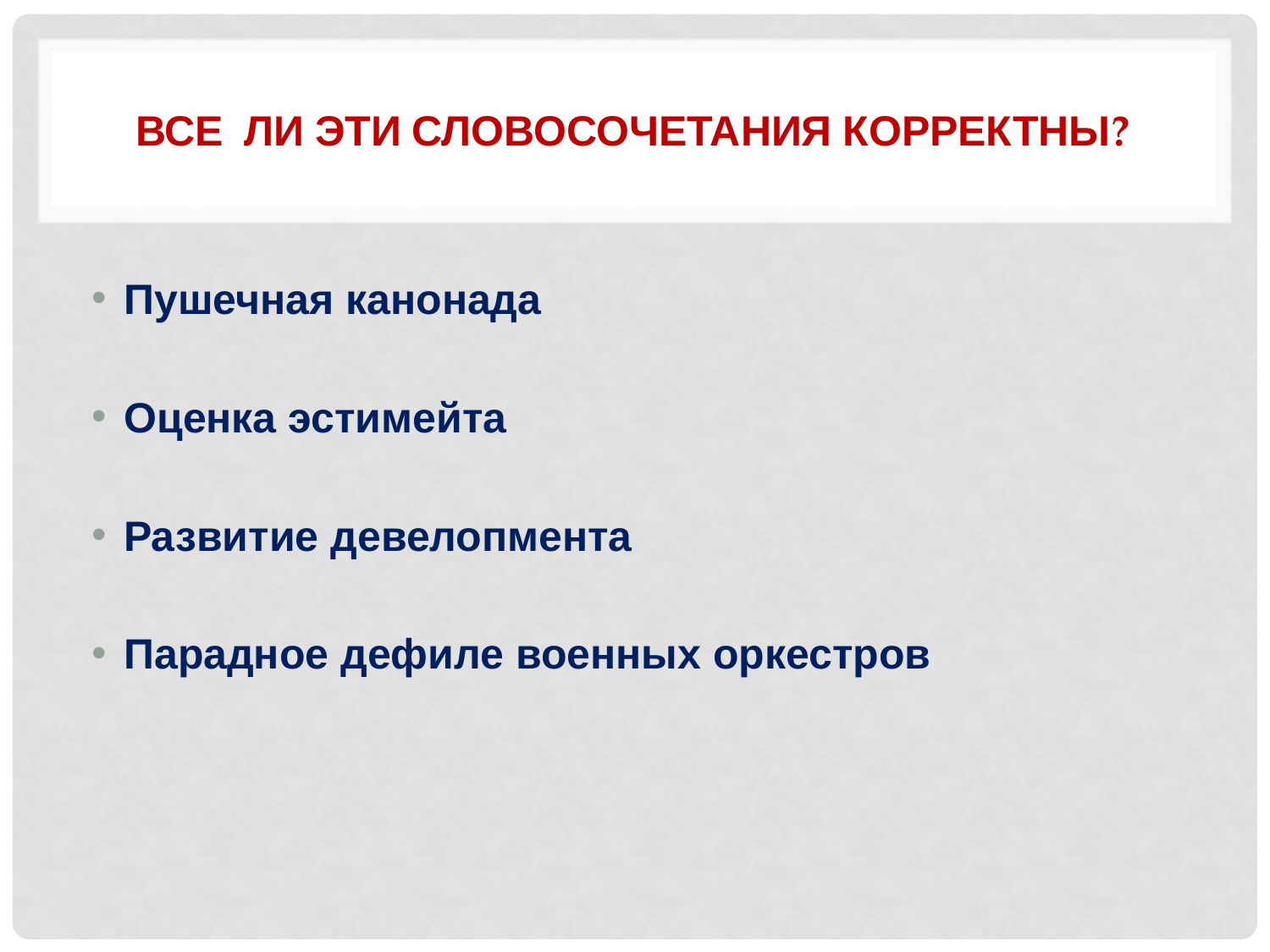

# Все  ли эти словосочетания корректны?

Пушечная канонада

Оценка эстимейта

Развитие девелопмента

Парадное дефиле военных оркестров